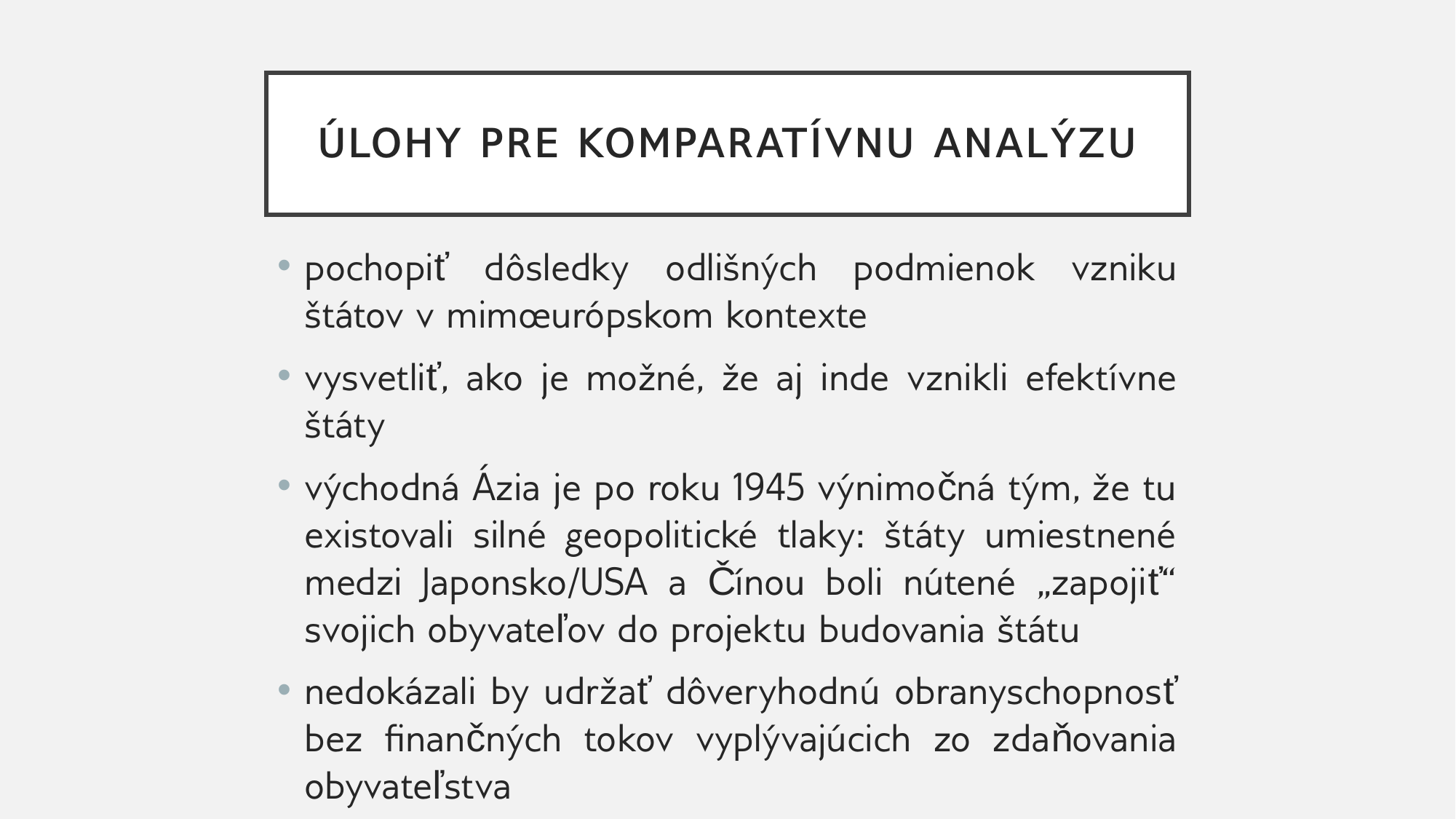

# úlohy pre komparatívnu analýzu
pochopiť dôsledky odlišných podmienok vzniku štátov v mimoeurópskom kontexte
vysvetliť, ako je možné, že aj inde vznikli efektívne štáty
východná Ázia je po roku 1945 výnimočná tým, že tu existovali silné geopolitické tlaky: štáty umiestnené medzi Japonsko/USA a Čínou boli nútené „zapojiť“ svojich obyvateľov do projektu budovania štátu
nedokázali by udržať dôveryhodnú obranyschopnosť bez finančných tokov vyplývajúcich zo zdaňovania obyvateľstva